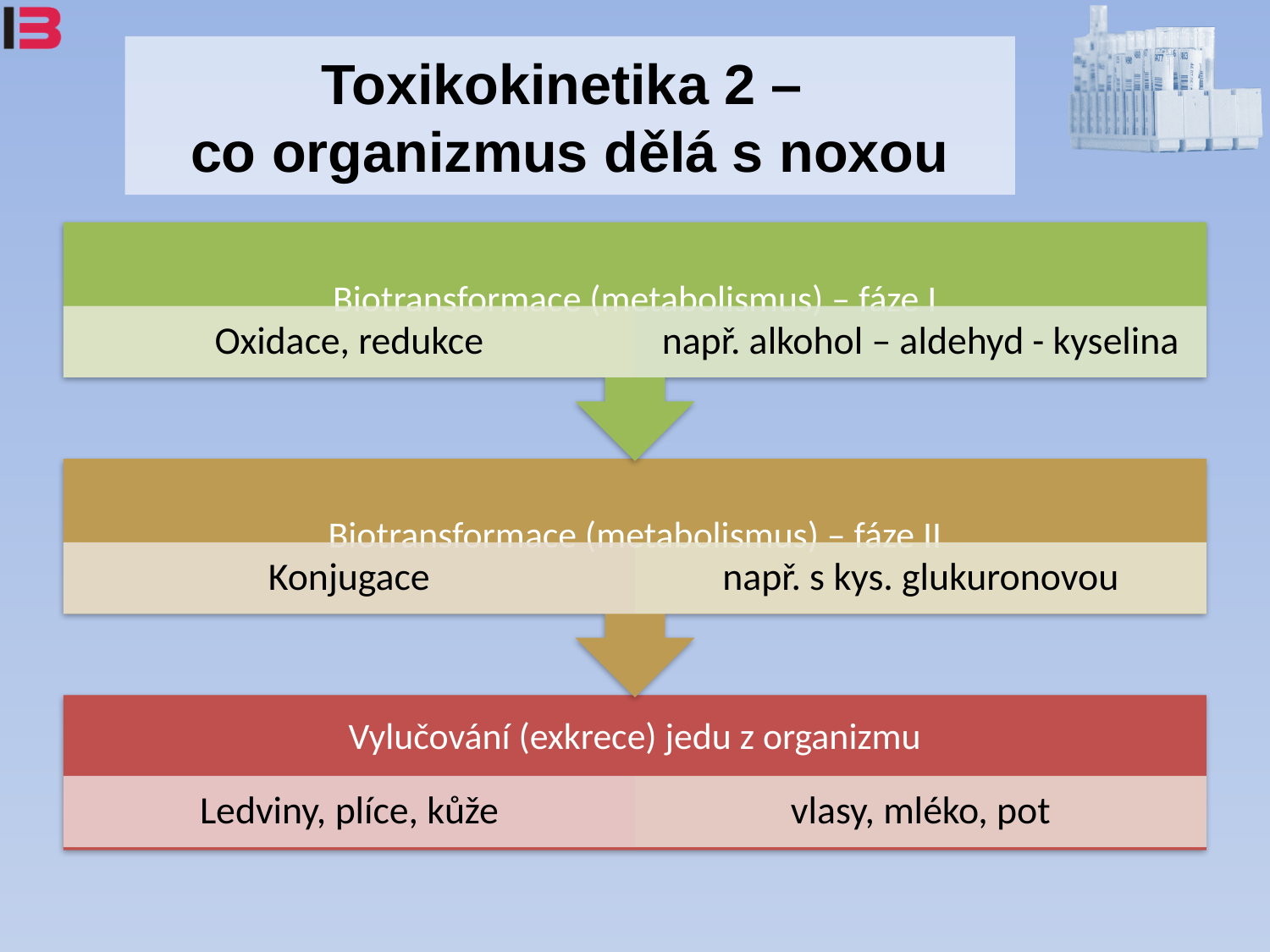

# Toxikokinetika 2 – co organizmus dělá s noxou
Vylučování (exkrece) jedu z organizmu
Ledviny, plíce, kůže
vlasy, mléko, pot
Biotransformace (metabolismus) – fáze II
Konjugace
např. s kys. glukuronovou
Biotransformace (metabolismus) – fáze I
Oxidace, redukce
např. alkohol – aldehyd - kyselina